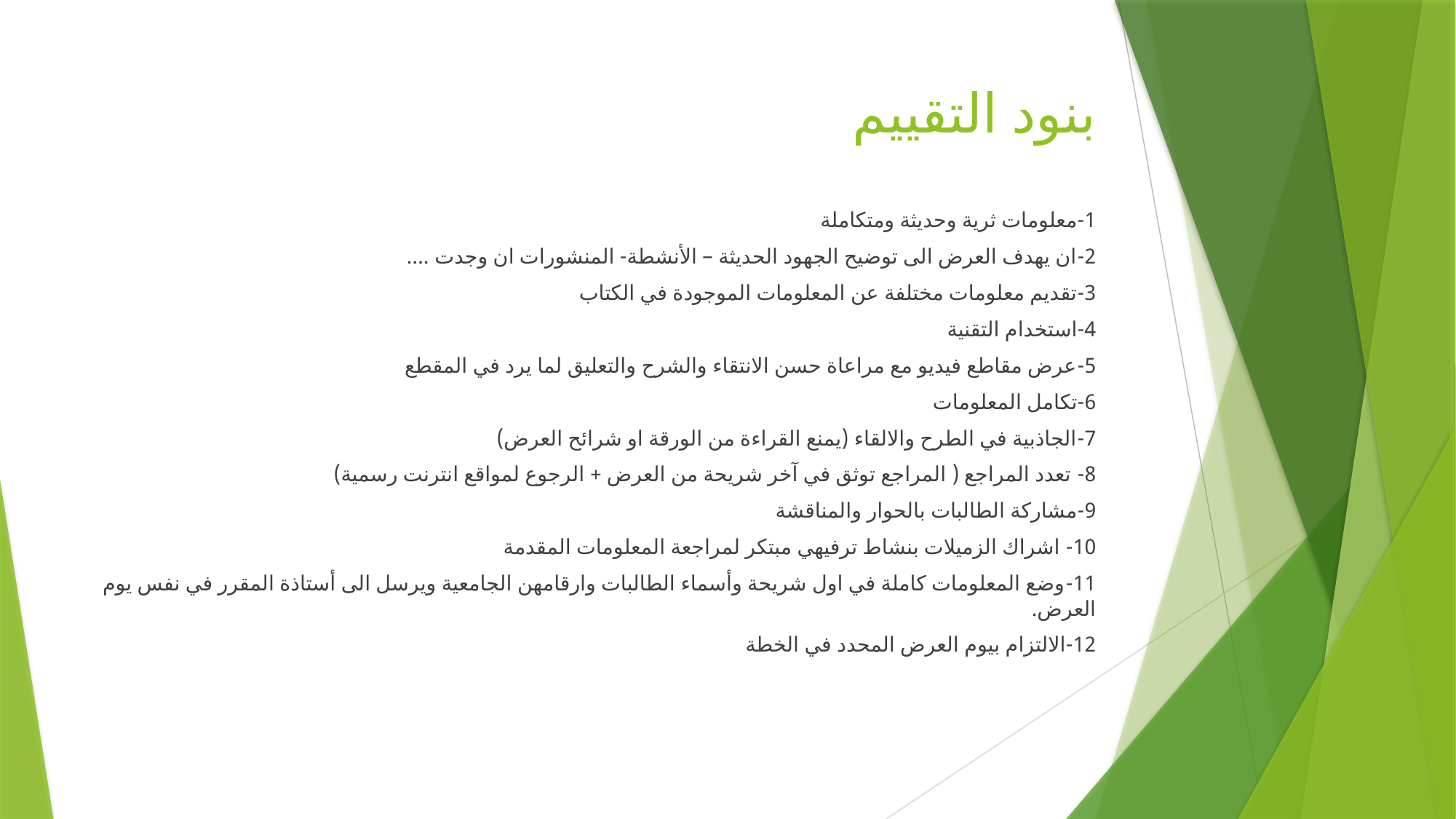

# بنود التقييم
1-	معلومات ثرية وحديثة ومتكاملة
2-	ان يهدف العرض الى توضيح الجهود الحديثة – الأنشطة- المنشورات ان وجدت ....
3-	تقديم معلومات مختلفة عن المعلومات الموجودة في الكتاب
4-	استخدام التقنية
5-	عرض مقاطع فيديو مع مراعاة حسن الانتقاء والشرح والتعليق لما يرد في المقطع
6-	تكامل المعلومات
7-	الجاذبية في الطرح والالقاء (يمنع القراءة من الورقة او شرائح العرض)
8-	 تعدد المراجع ( المراجع توثق في آخر شريحة من العرض + الرجوع لمواقع انترنت رسمية)
9-	مشاركة الطالبات بالحوار والمناقشة
10-	 اشراك الزميلات بنشاط ترفيهي مبتكر لمراجعة المعلومات المقدمة
11-	وضع المعلومات كاملة في اول شريحة وأسماء الطالبات وارقامهن الجامعية ويرسل الى أستاذة المقرر في نفس يوم العرض.
12-	الالتزام بيوم العرض المحدد في الخطة